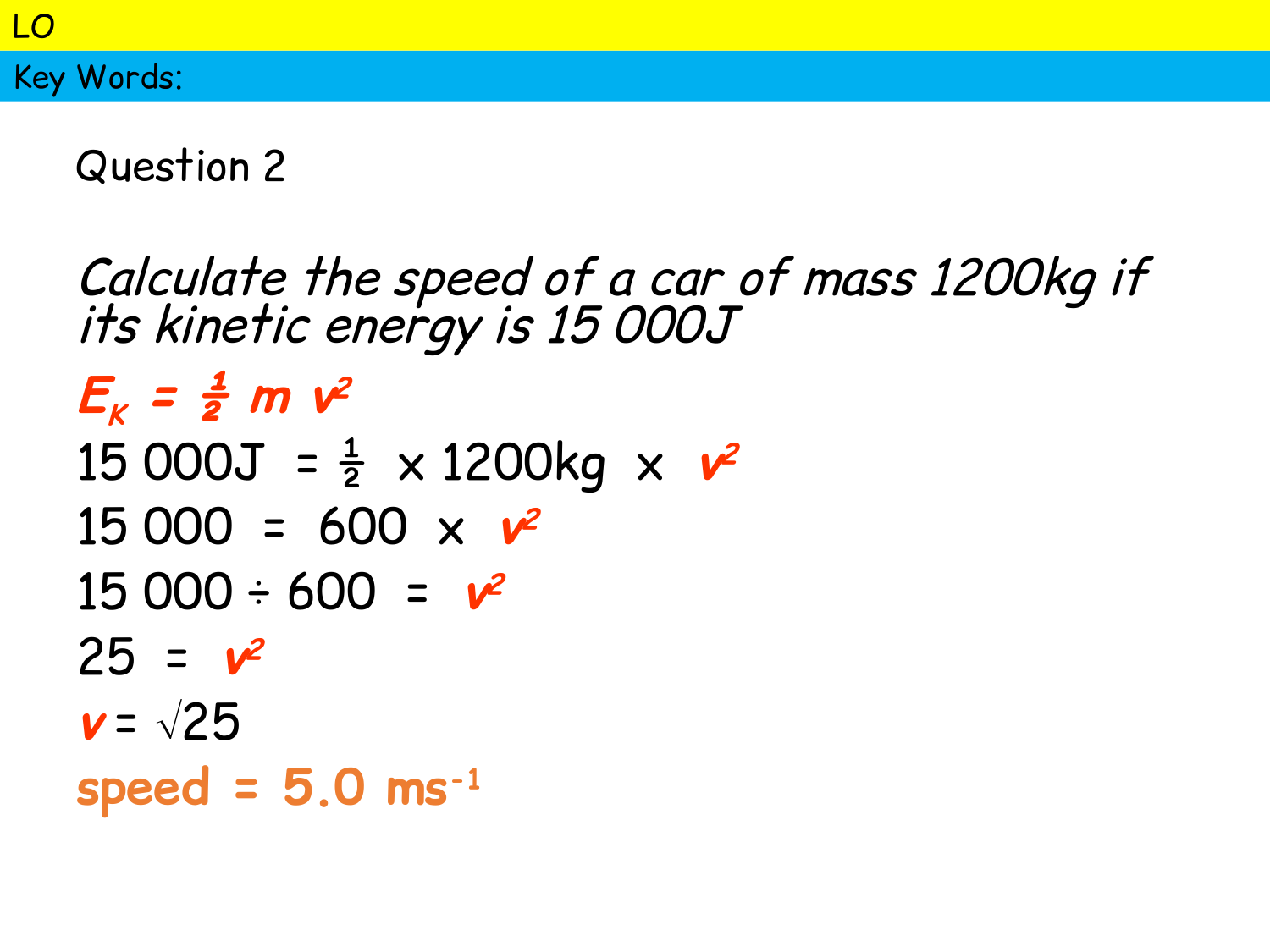

# Question 2
Calculate the speed of a car of mass 1200kg if its kinetic energy is 15 000J
EK = ½ m v2
15 000J  = ½  x 1200kg  x  v2
15 000  =  600  x  v2
15 000 ÷ 600  =  v2
25  =  v2
v = √25
speed = 5.0 ms-1